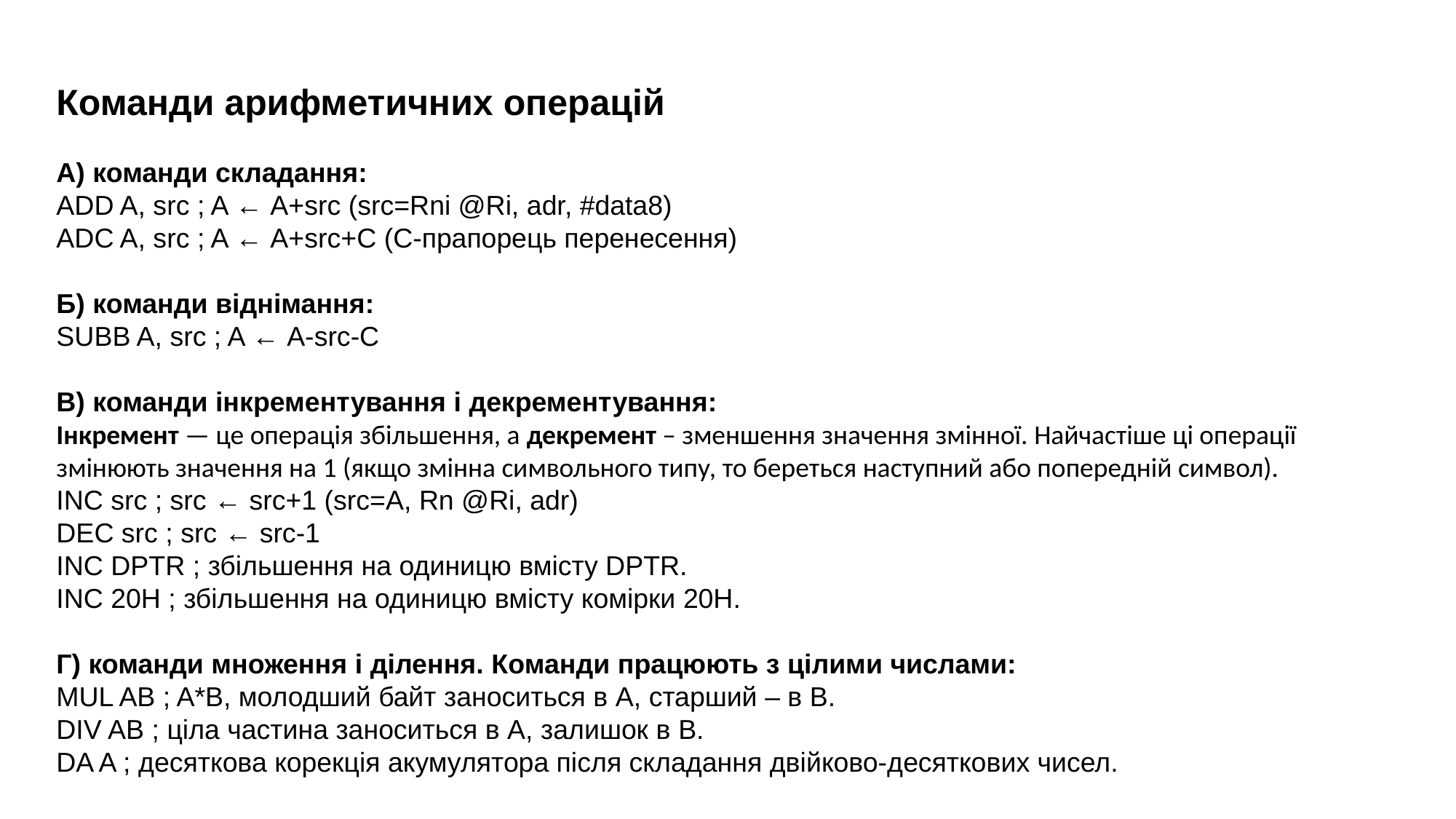

Команди арифметичних операцій

А) команди складання:
ADD A, src ; A ← A+src (src=Rni @Ri, adr, #data8)
ADC A, src ; A ← A+src+C (C-прапорець перенесення)

Б) команди віднімання:
SUBB A, src ; A ← A-src-C

В) команди інкрементування і декрементування:
Інкремент — це операція збільшення, а декремент – зменшення значення змінної. Найчастіше ці операції змінюють значення на 1 (якщо змінна символьного типу, то береться наступний або попередній символ).
INC src ; src ← src+1 (src=A, Rn @Ri, adr)
DEC src ; src ← src-1
INC DPTR ; збільшення на одиницю вмісту DPTR.
INC 20H ; збільшення на одиницю вмісту комірки 20Н.

Г) команди множення і ділення. Команди працюють з цілими числами:
MUL AB ; A*B, молодший байт заноситься в А, старший – в В.
DIV AB ; ціла частина заноситься в А, залишок в В.
DA A ; десяткова корекція акумулятора після складання двійково-десяткових чисел.